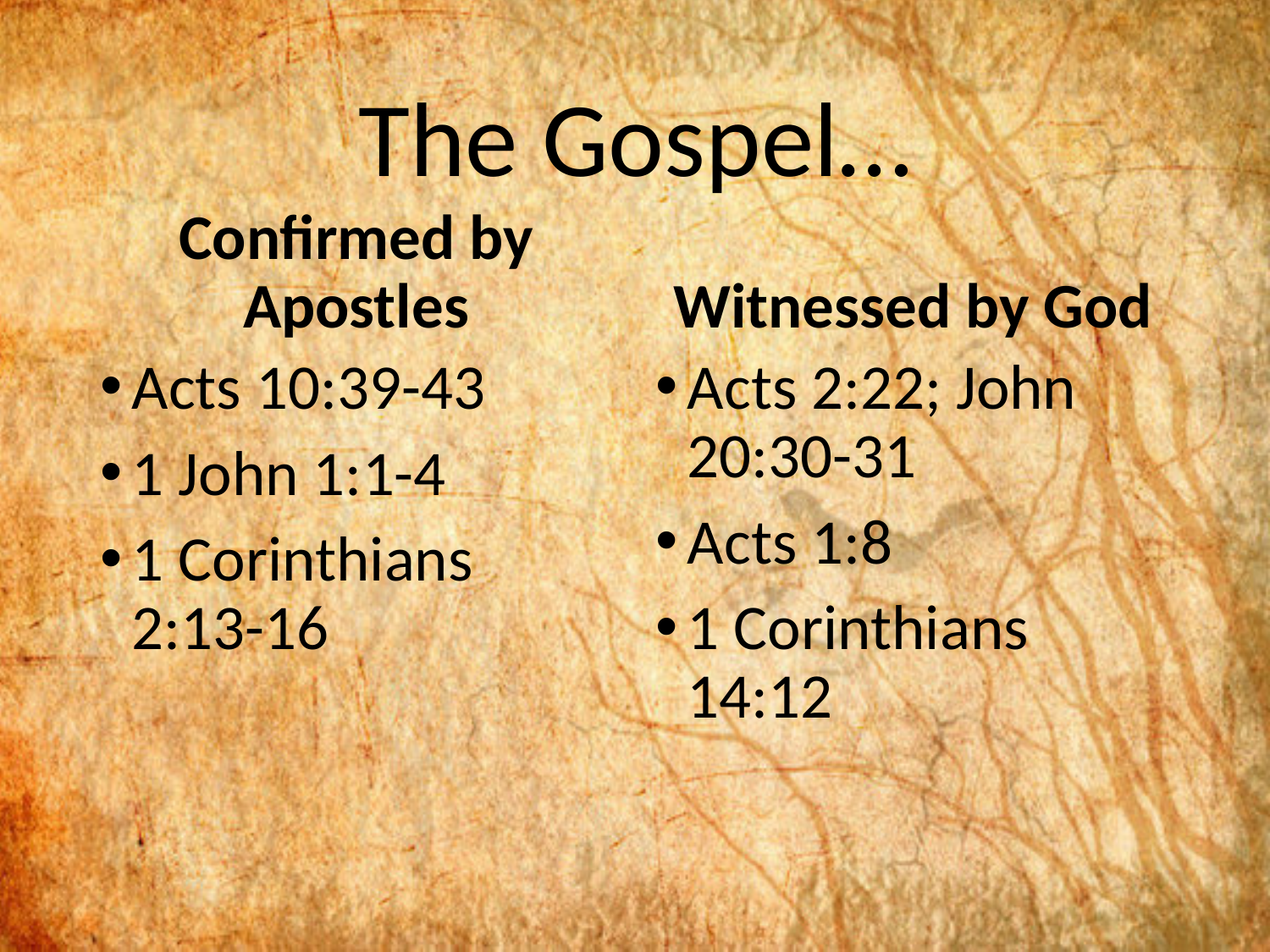

# The Gospel…
Confirmed by Apostles
Witnessed by God
Acts 10:39-43
1 John 1:1-4
1 Corinthians 2:13-16
Acts 2:22; John 20:30-31
Acts 1:8
1 Corinthians 14:12